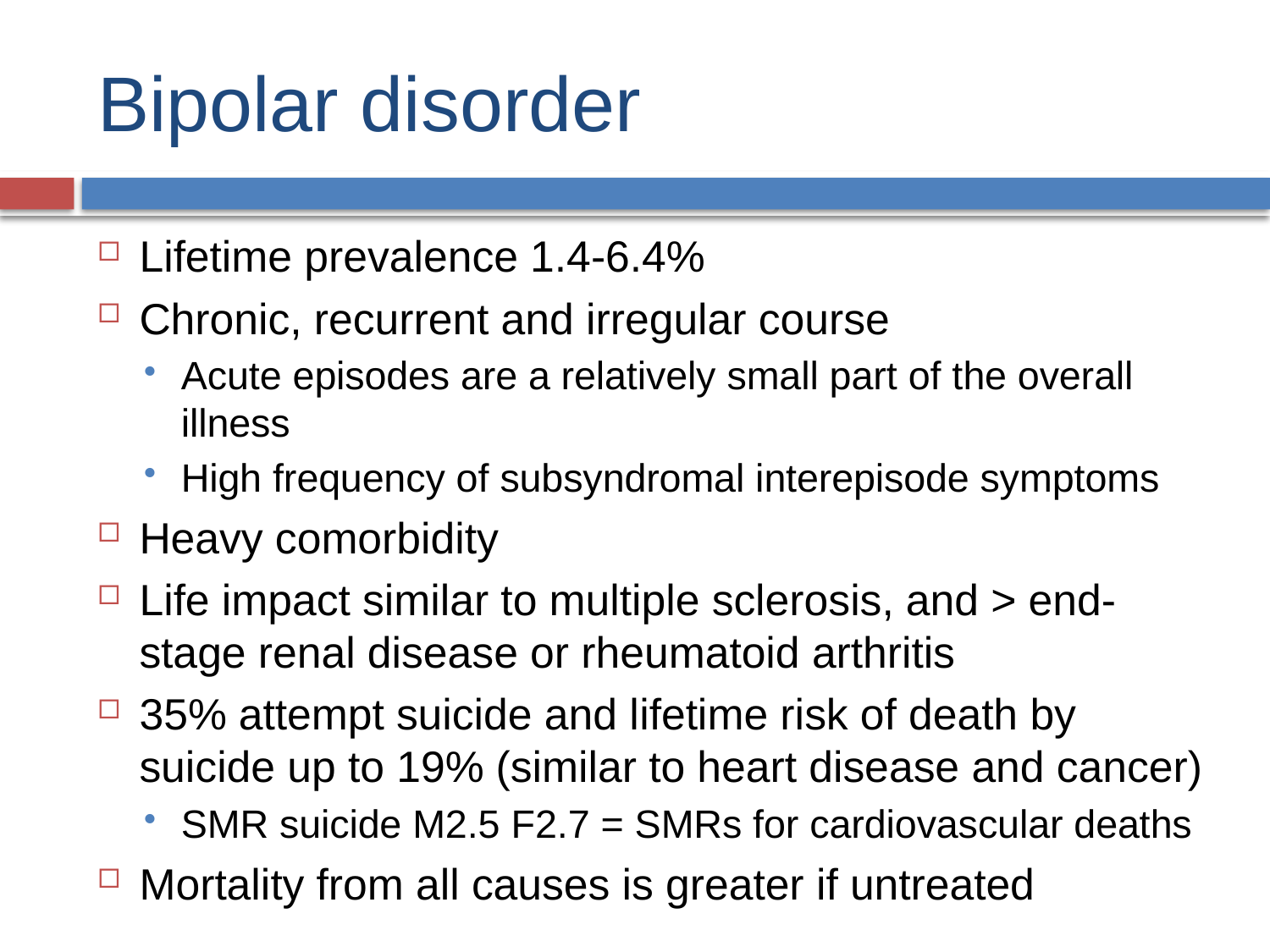

# Bipolar disorder
Lifetime prevalence 1.4-6.4%
Chronic, recurrent and irregular course
Acute episodes are a relatively small part of the overall illness
High frequency of subsyndromal interepisode symptoms
Heavy comorbidity
Life impact similar to multiple sclerosis, and > end-stage renal disease or rheumatoid arthritis
35% attempt suicide and lifetime risk of death by suicide up to 19% (similar to heart disease and cancer)
SMR suicide M2.5 F2.7 = SMRs for cardiovascular deaths
Mortality from all causes is greater if untreated